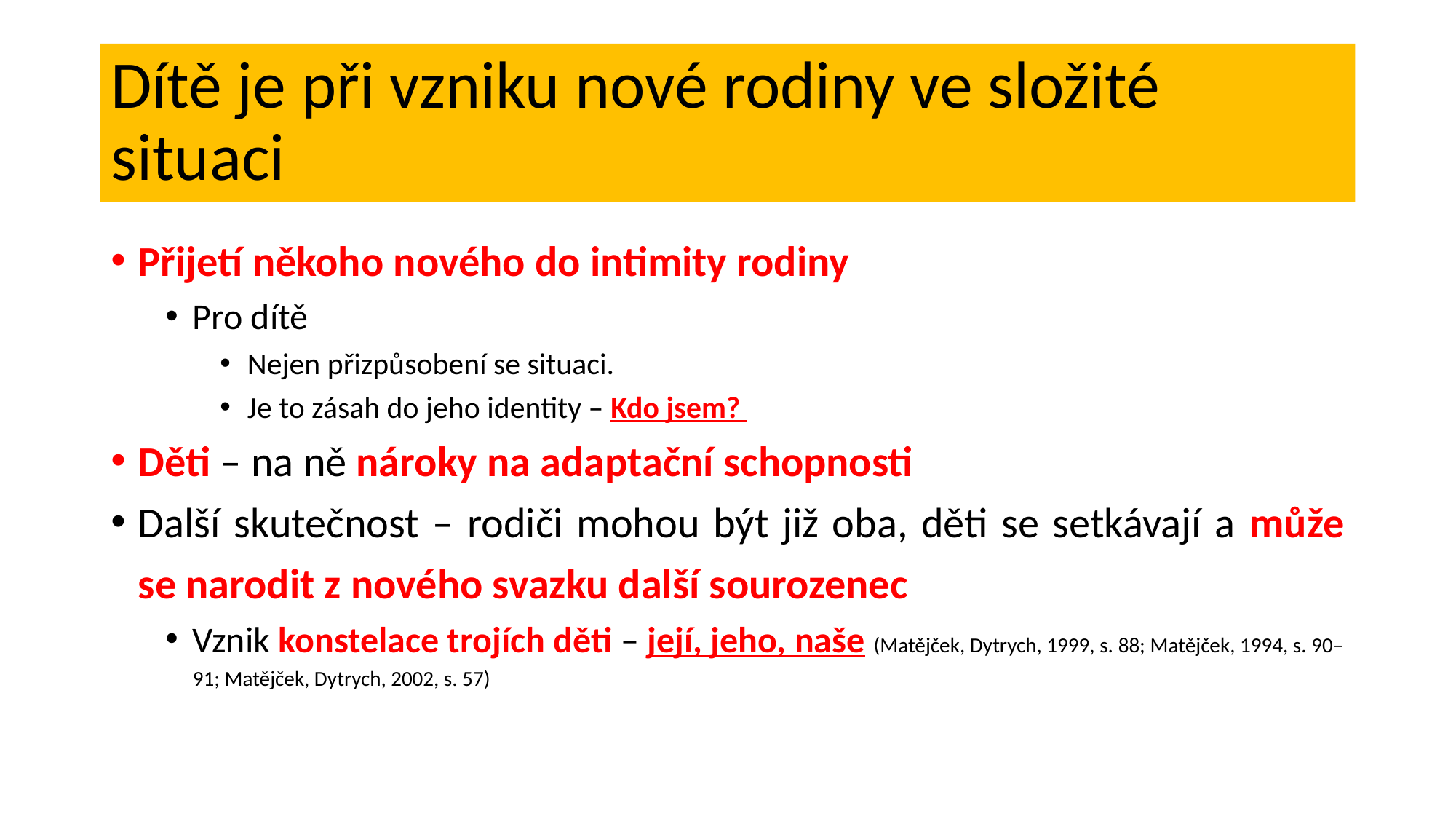

# Dítě je při vzniku nové rodiny ve složité situaci
Přijetí někoho nového do intimity rodiny
Pro dítě
Nejen přizpůsobení se situaci.
Je to zásah do jeho identity – Kdo jsem?
Děti – na ně nároky na adaptační schopnosti
Další skutečnost – rodiči mohou být již oba, děti se setkávají a může se narodit z nového svazku další sourozenec
Vznik konstelace trojích děti – její, jeho, naše (Matějček, Dytrych, 1999, s. 88; Matějček, 1994, s. 90–91; Matějček, Dytrych, 2002, s. 57)